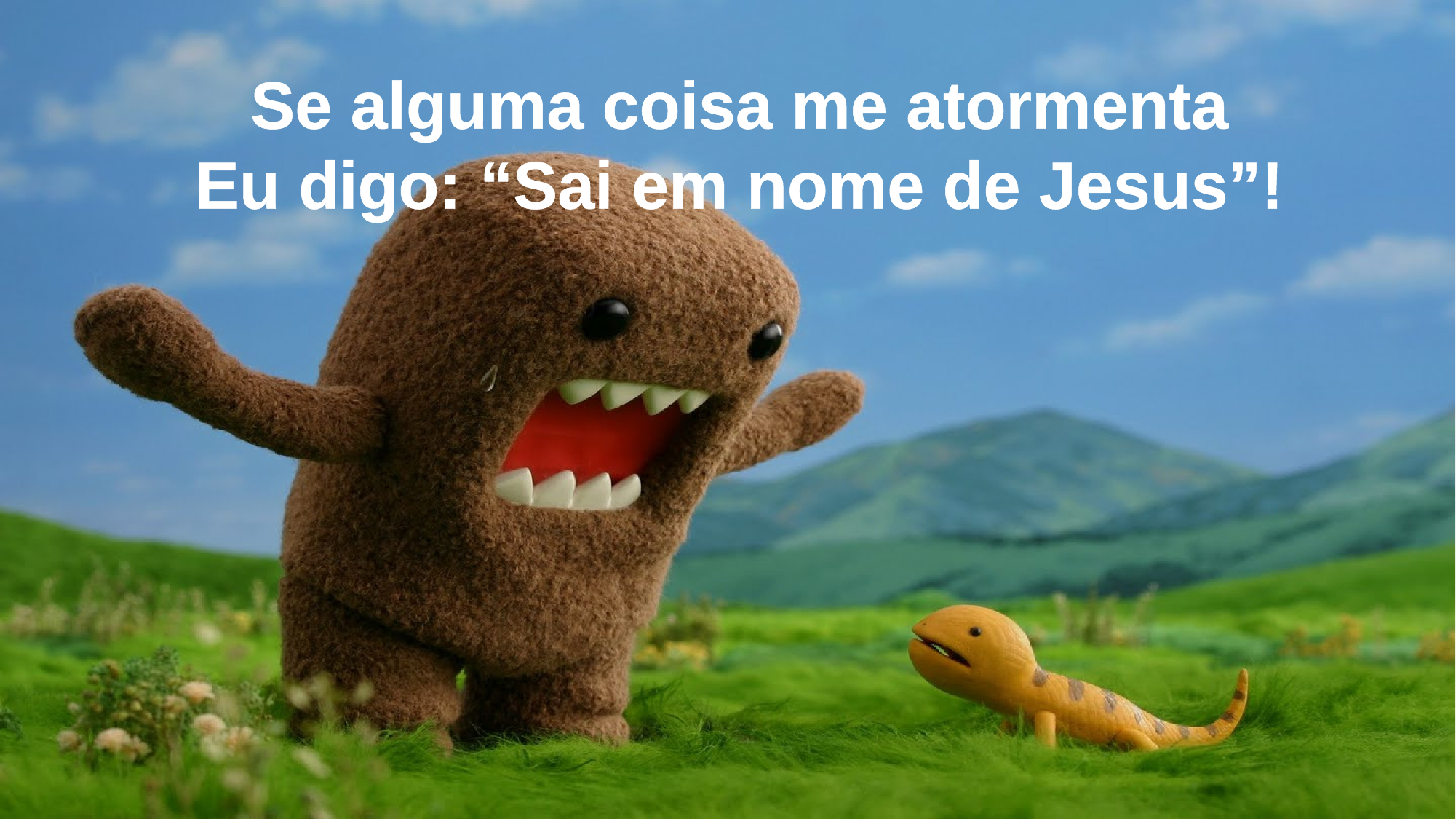

Se alguma coisa me atormenta
Eu digo: “Sai em nome de Jesus”!